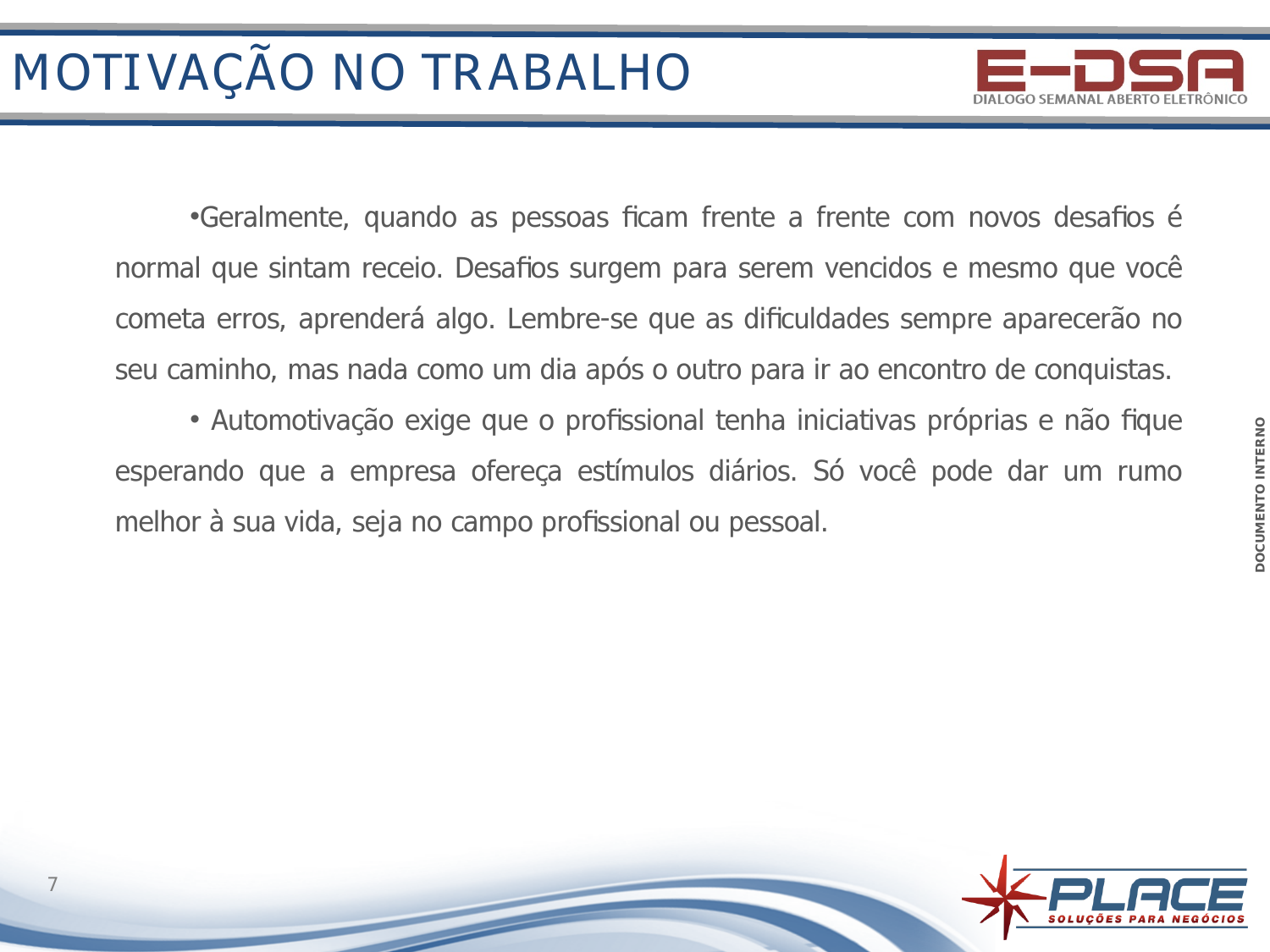

# Motivação no trabalho
Geralmente, quando as pessoas ficam frente a frente com novos desafios é normal que sintam receio. Desafios surgem para serem vencidos e mesmo que você cometa erros, aprenderá algo. Lembre-se que as dificuldades sempre aparecerão no seu caminho, mas nada como um dia após o outro para ir ao encontro de conquistas.
 Automotivação exige que o profissional tenha iniciativas próprias e não fique esperando que a empresa ofereça estímulos diários. Só você pode dar um rumo melhor à sua vida, seja no campo profissional ou pessoal.